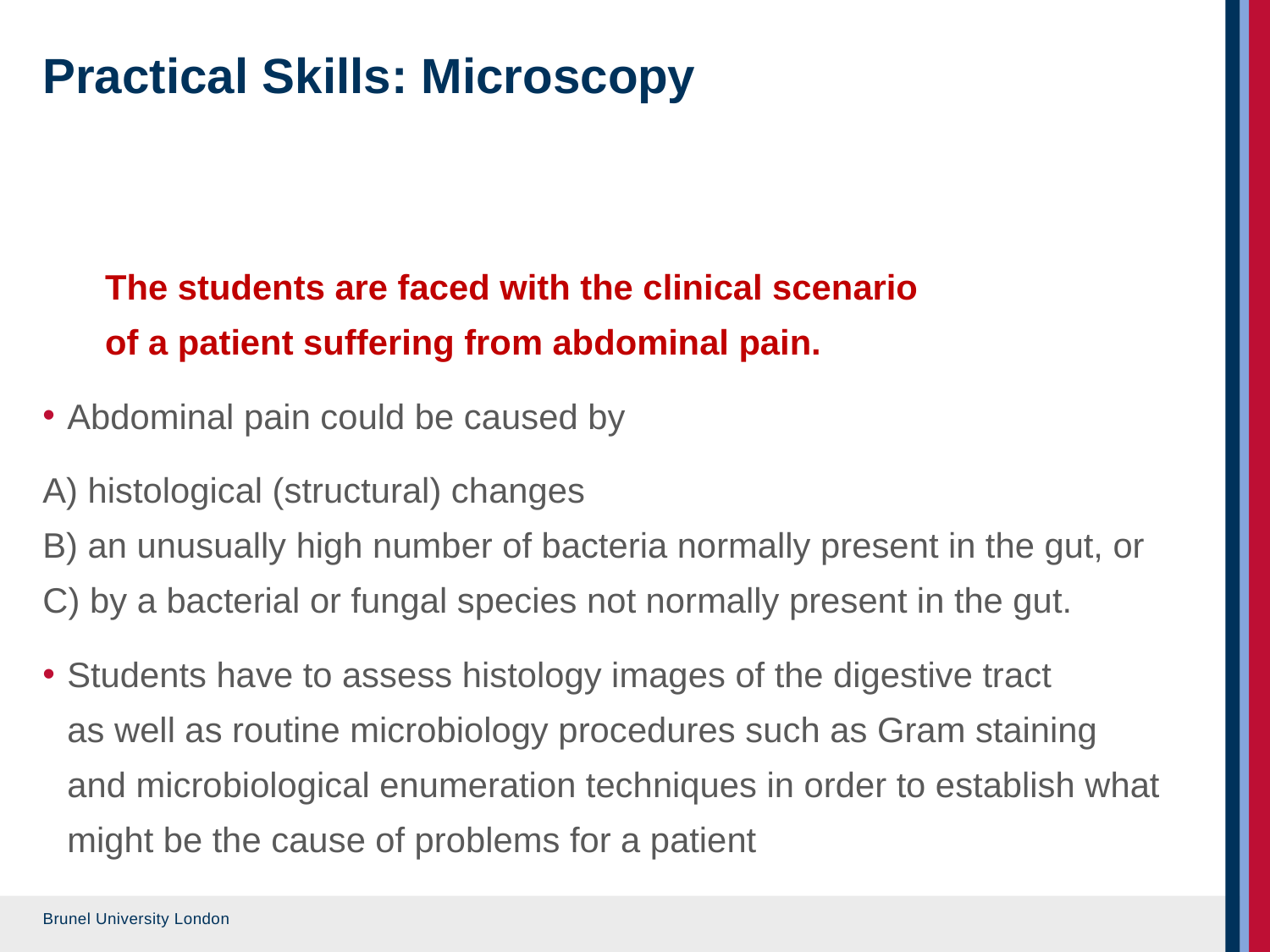

# Practical Skills: Microscopy
The students are faced with the clinical scenario
of a patient suffering from abdominal pain.
Abdominal pain could be caused by
A) histological (structural) changes
B) an unusually high number of bacteria normally present in the gut, or
C) by a bacterial or fungal species not normally present in the gut.
Students have to assess histology images of the digestive tract
as well as routine microbiology procedures such as Gram staining
and microbiological enumeration techniques in order to establish what might be the cause of problems for a patient